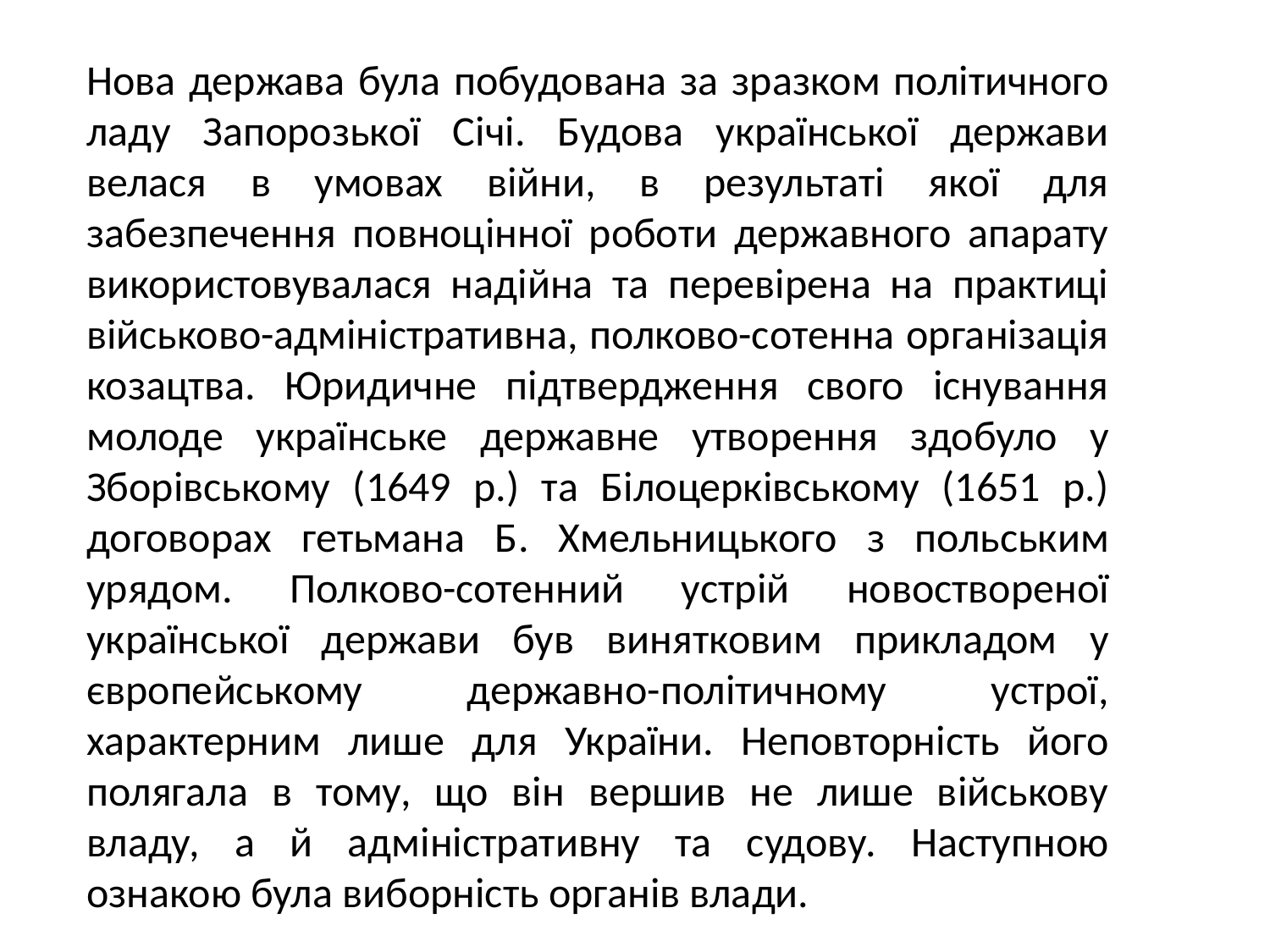

Нова держава була побудована за зразком політичного ладу Запорозької Січі. Будова української держави велася в умовах війни, в результаті якої для забезпечення повноцінної роботи державного апарату використовувалася надійна та перевірена на практиці військово-адміністративна, полково-сотенна організація козацтва. Юридичне підтвердження свого існування молоде українське державне утворення здобуло у Зборівському (1649 р.) та Білоцерківському (1651 р.) договорах гетьмана Б. Хмельницького з польським урядом. Полково-сотенний устрій новоствореної української держави був винятковим прикладом у європейському державно-політичному устрої, характерним лише для України. Неповторність його полягала в тому, що він вершив не лише військову владу, а й адміністративну та судову. Наступною ознакою була виборність органів влади.